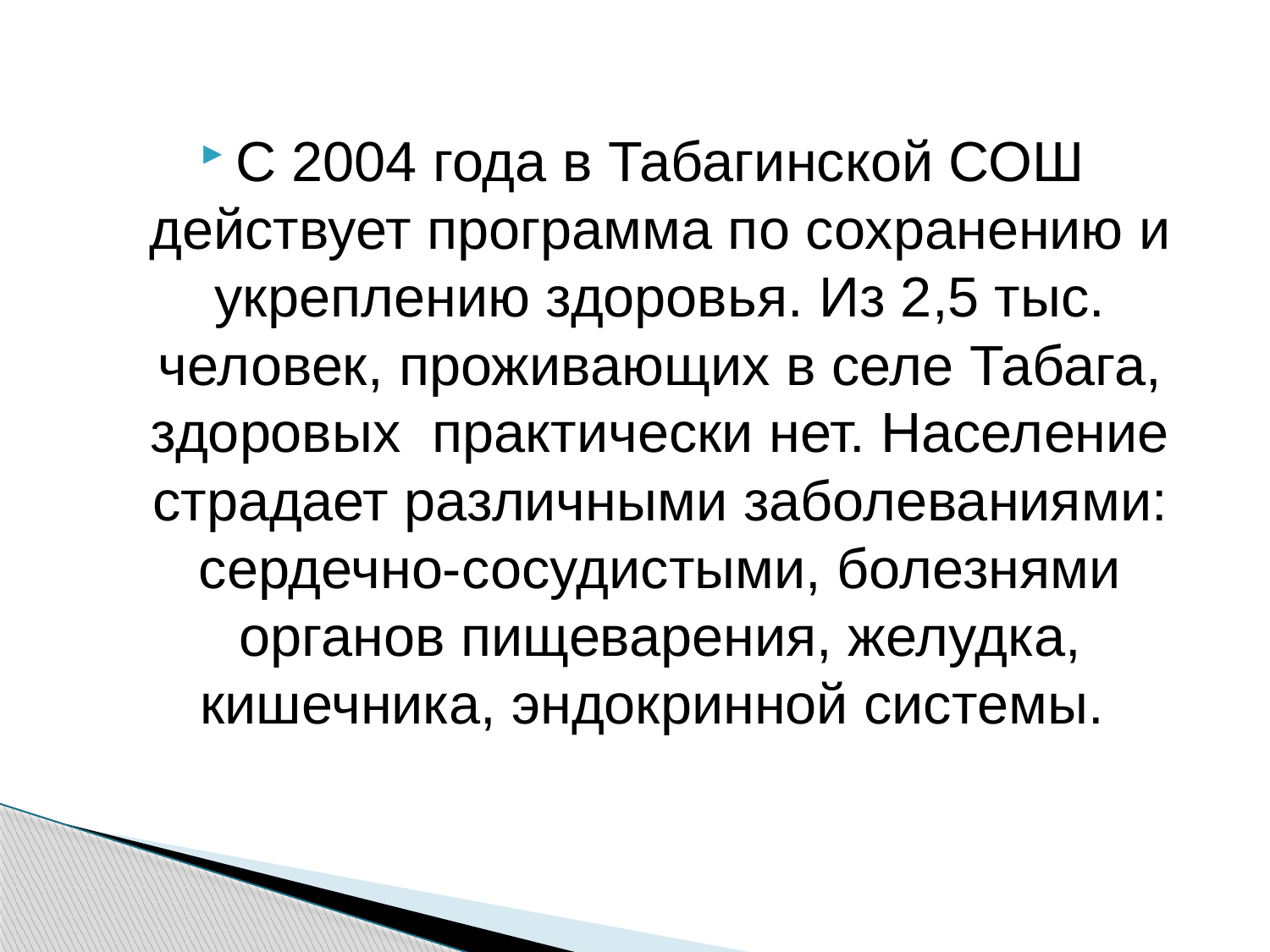

С 2004 года в Табагинской СОШ действует программа по сохранению и укреплению здоровья. Из 2,5 тыс. человек, проживающих в селе Табага, здоровых  практически нет. Население страдает различными заболеваниями: сердечно-сосудистыми, болезнями органов пищеварения, желудка, кишечника, эндокринной системы.